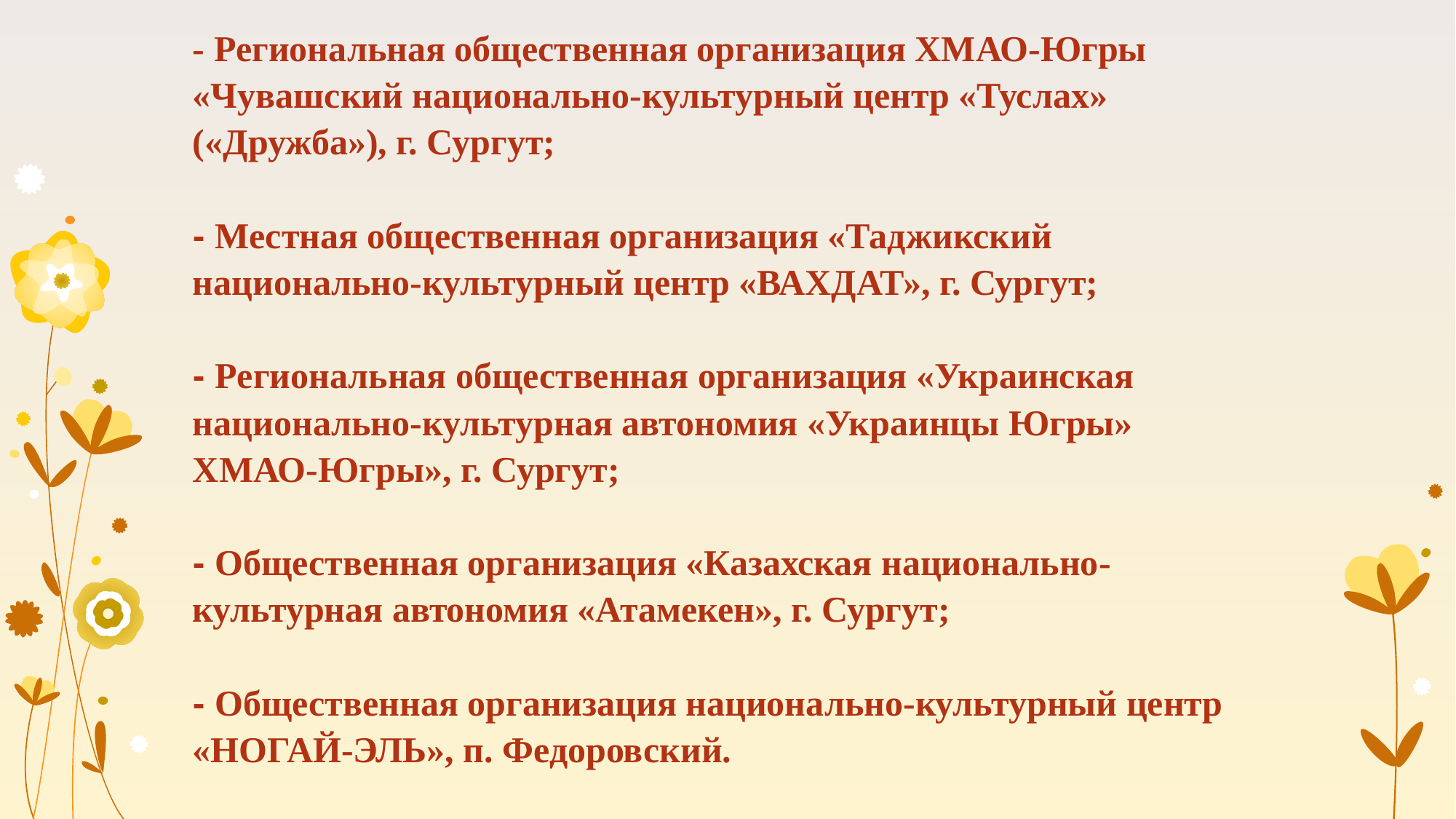

# - Региональная общественная организация ХМАО-Югры «Чувашский национально-культурный центр «Туслах» («Дружба»), г. Сургут; - Местная общественная организация «Таджикский национально-культурный центр «ВАХДАТ», г. Сургут; - Региональная общественная организация «Украинская национально-культурная автономия «Украинцы Югры» ХМАО-Югры», г. Сургут; - Общественная организация «Казахская национально-культурная автономия «Атамекен», г. Сургут; - Общественная организация национально-культурный центр «НОГАЙ-ЭЛЬ», п. Федоровский.